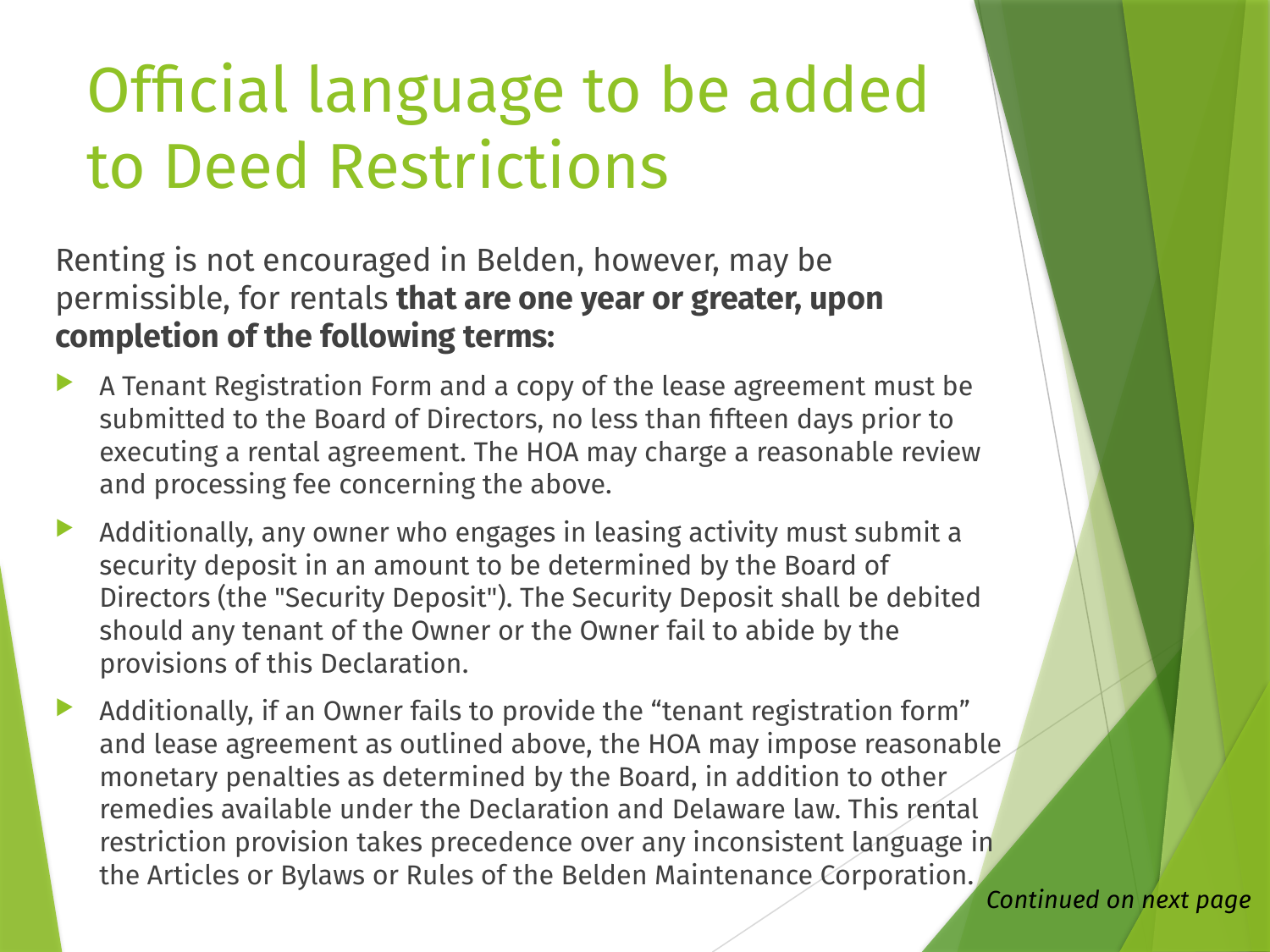

# Official language to be added to Deed Restrictions
Renting is not encouraged in Belden, however, may be permissible, for rentals that are one year or greater, upon completion of the following terms:
A Tenant Registration Form and a copy of the lease agreement must be submitted to the Board of Directors, no less than fifteen days prior to executing a rental agreement. The HOA may charge a reasonable review and processing fee concerning the above.
Additionally, any owner who engages in leasing activity must submit a security deposit in an amount to be determined by the Board of Directors (the "Security Deposit"). The Security Deposit shall be debited should any tenant of the Owner or the Owner fail to abide by the provisions of this Declaration.
Additionally, if an Owner fails to provide the “tenant registration form” and lease agreement as outlined above, the HOA may impose reasonable monetary penalties as determined by the Board, in addition to other remedies available under the Declaration and Delaware law. This rental restriction provision takes precedence over any inconsistent language in the Articles or Bylaws or Rules of the Belden Maintenance Corporation.

Continued on next page